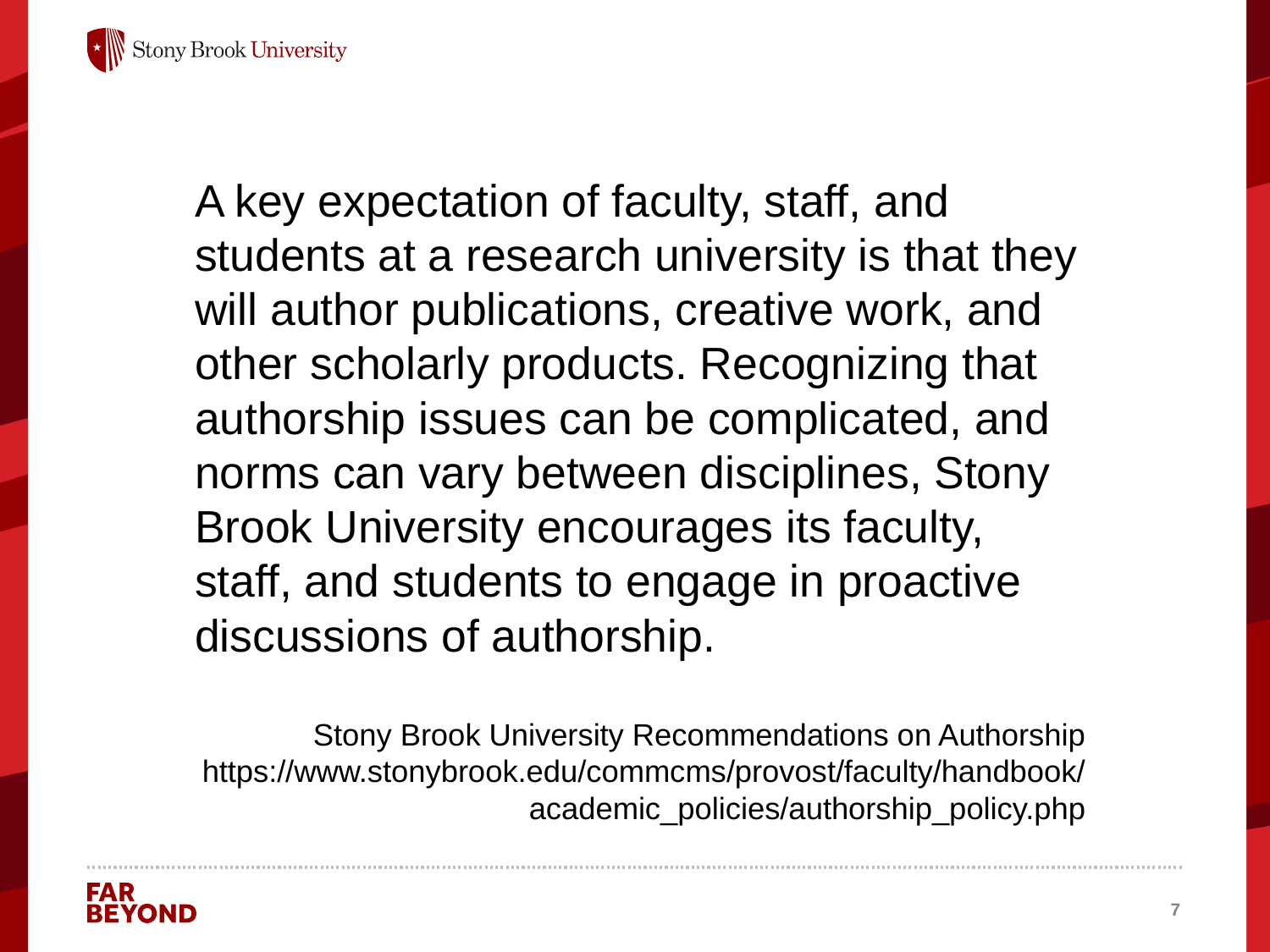

A key expectation of faculty, staff, and students at a research university is that they will author publications, creative work, and other scholarly products. Recognizing that authorship issues can be complicated, and norms can vary between disciplines, Stony Brook University encourages its faculty, staff, and students to engage in proactive discussions of authorship.

Stony Brook University Recommendations on Authorship https://www.stonybrook.edu/commcms/provost/faculty/handbook/academic_policies/authorship_policy.php
7